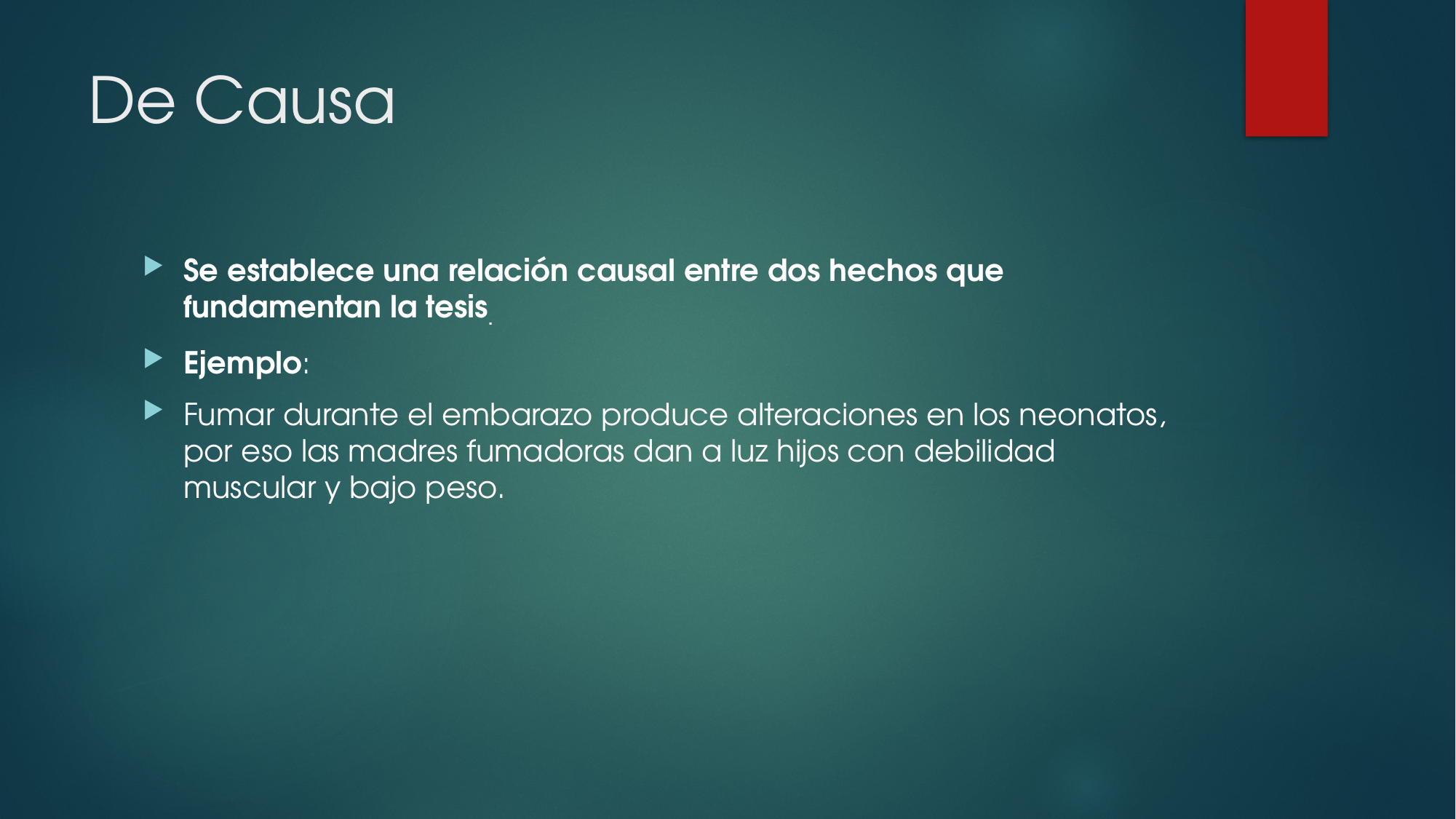

# De Causa
Se establece una relación causal entre dos hechos que fundamentan la tesis.
Ejemplo:
Fumar durante el embarazo produce alteraciones en los neonatos, por eso las madres fumadoras dan a luz hijos con debilidad muscular y bajo peso.